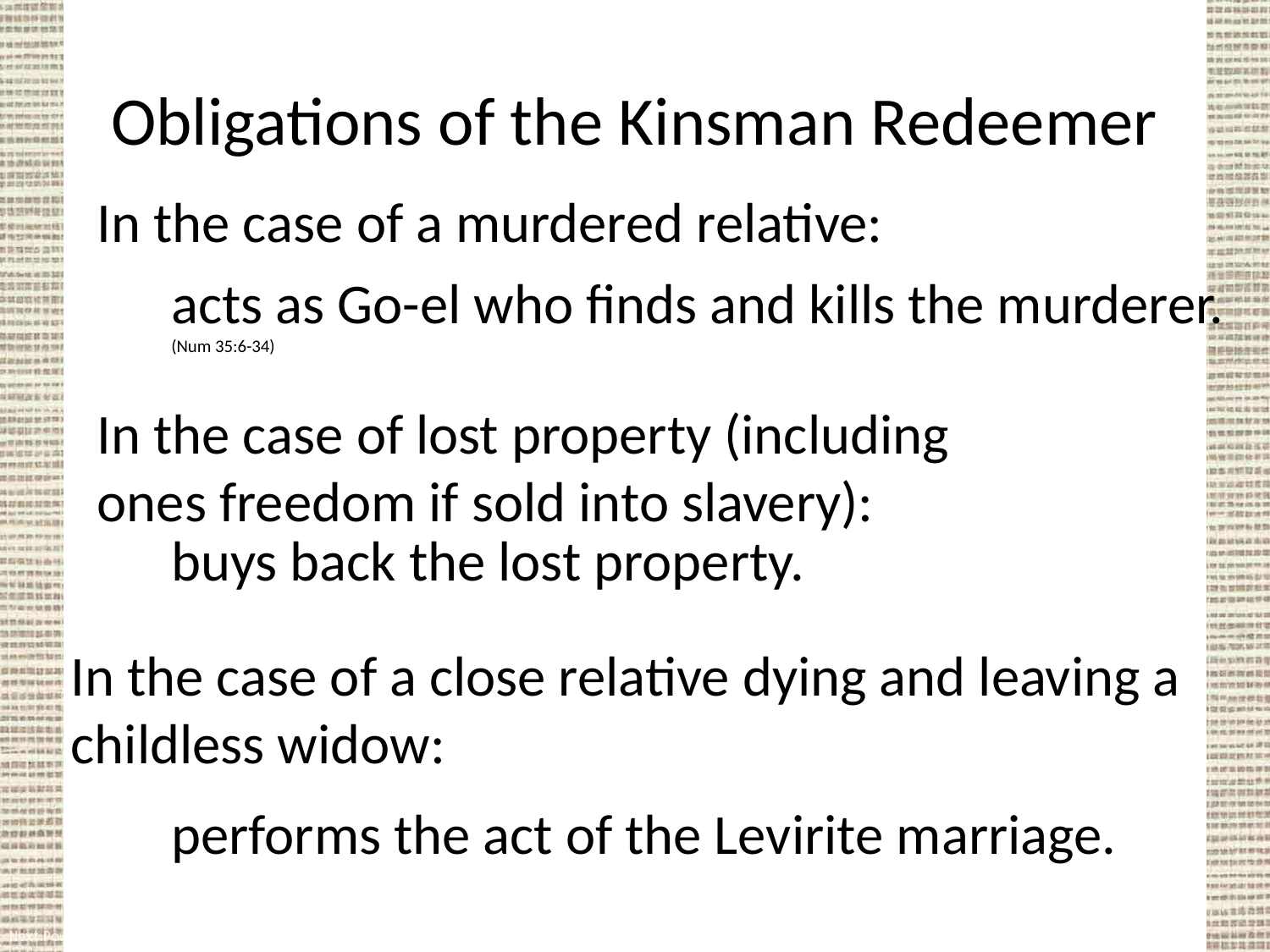

# Obligations of the Kinsman Redeemer
In the case of a murdered relative:
acts as Go-el who finds and kills the murderer. (Num 35:6-34)
In the case of lost property (including ones freedom if sold into slavery):
buys back the lost property.
In the case of a close relative dying and leaving a childless widow:
performs the act of the Levirite marriage.